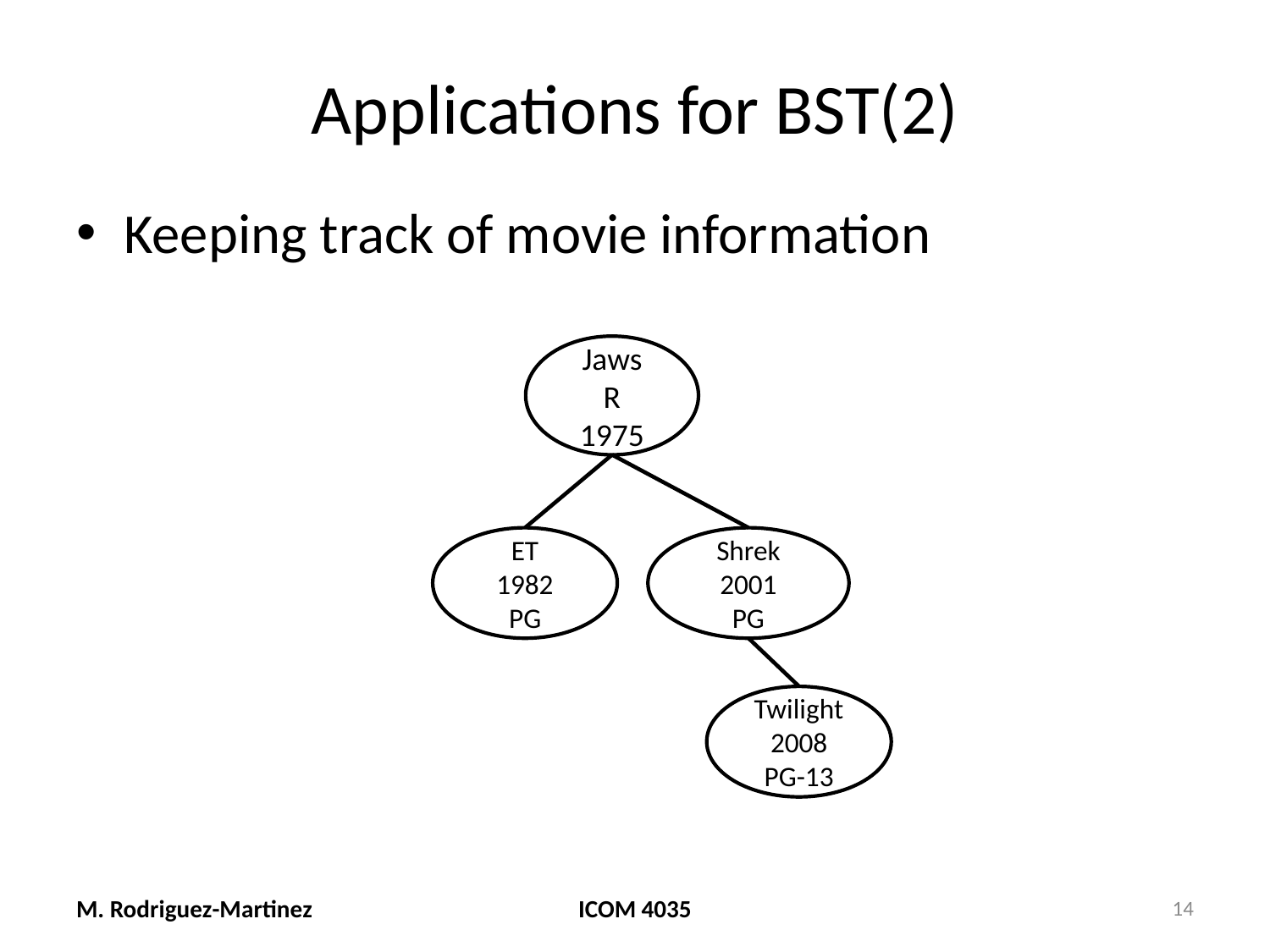

# Applications for BST(2)
Keeping track of movie information
Jaws
R
1975
ET
1982
PG
Shrek
2001
PG
Twilight
2008
PG-13
M. Rodriguez-Martinez
ICOM 4035
14